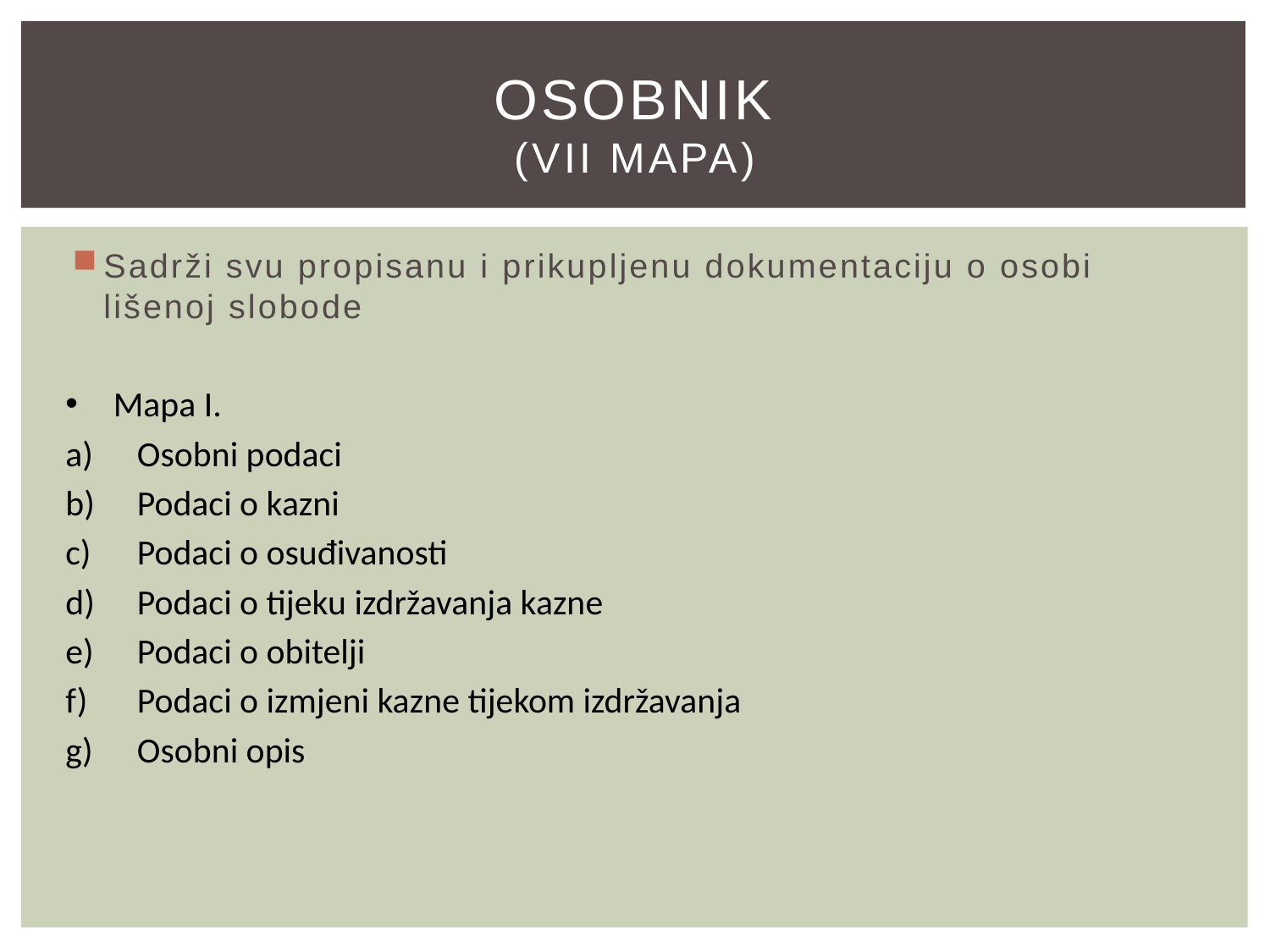

# Osobnik (VII mapa)
Sadrži svu propisanu i prikupljenu dokumentaciju o osobi lišenoj slobode

Mapa I.
Osobni podaci
Podaci o kazni
Podaci o osuđivanosti
Podaci o tijeku izdržavanja kazne
Podaci o obitelji
Podaci o izmjeni kazne tijekom izdržavanja
Osobni opis